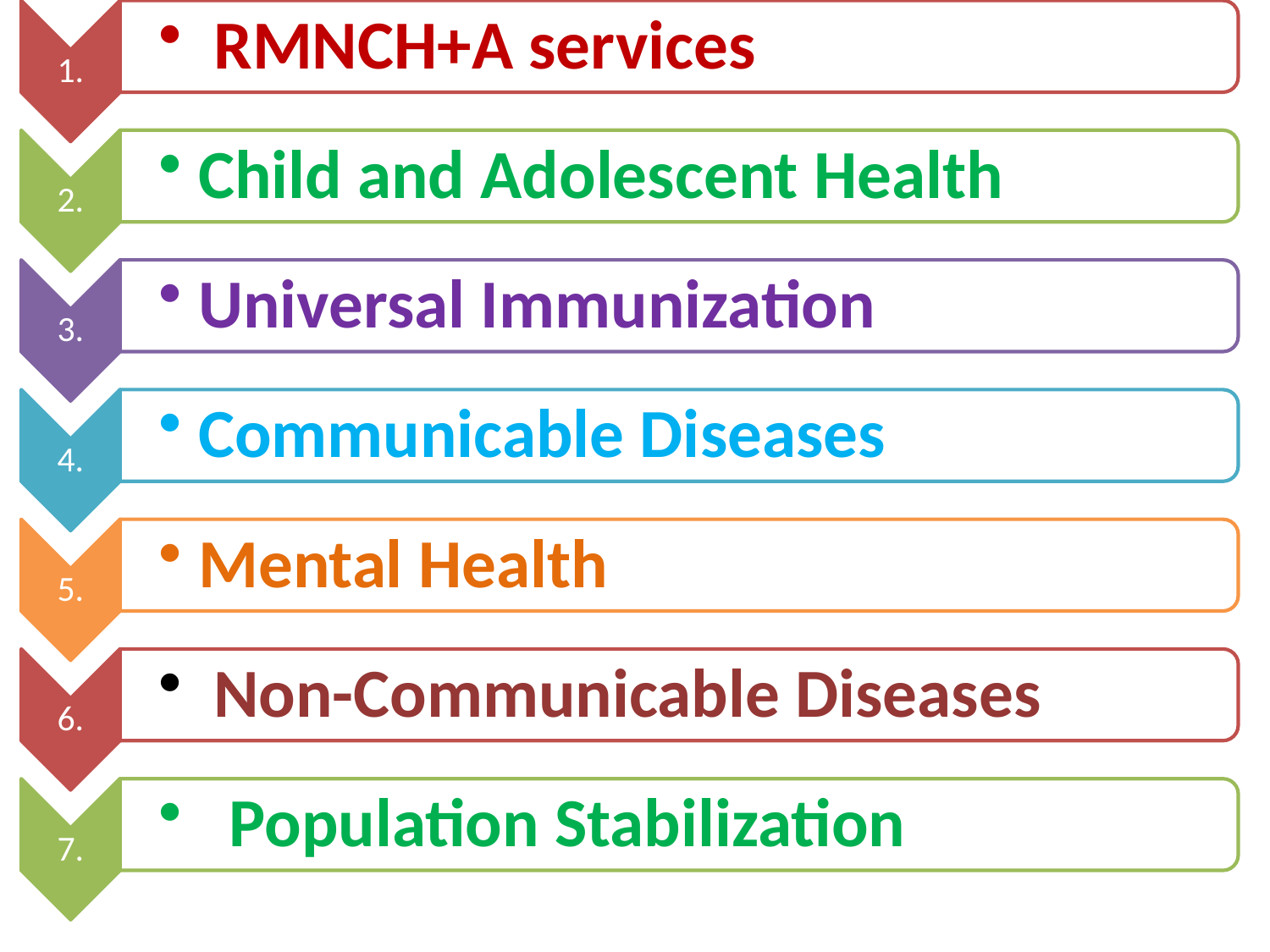

1.
 RMNCH+A services
2.
Child and Adolescent Health
3.
Universal Immunization
4.
Communicable Diseases
5.
Mental Health
6.
 Non-Communicable Diseases
7.
  Population Stabilization